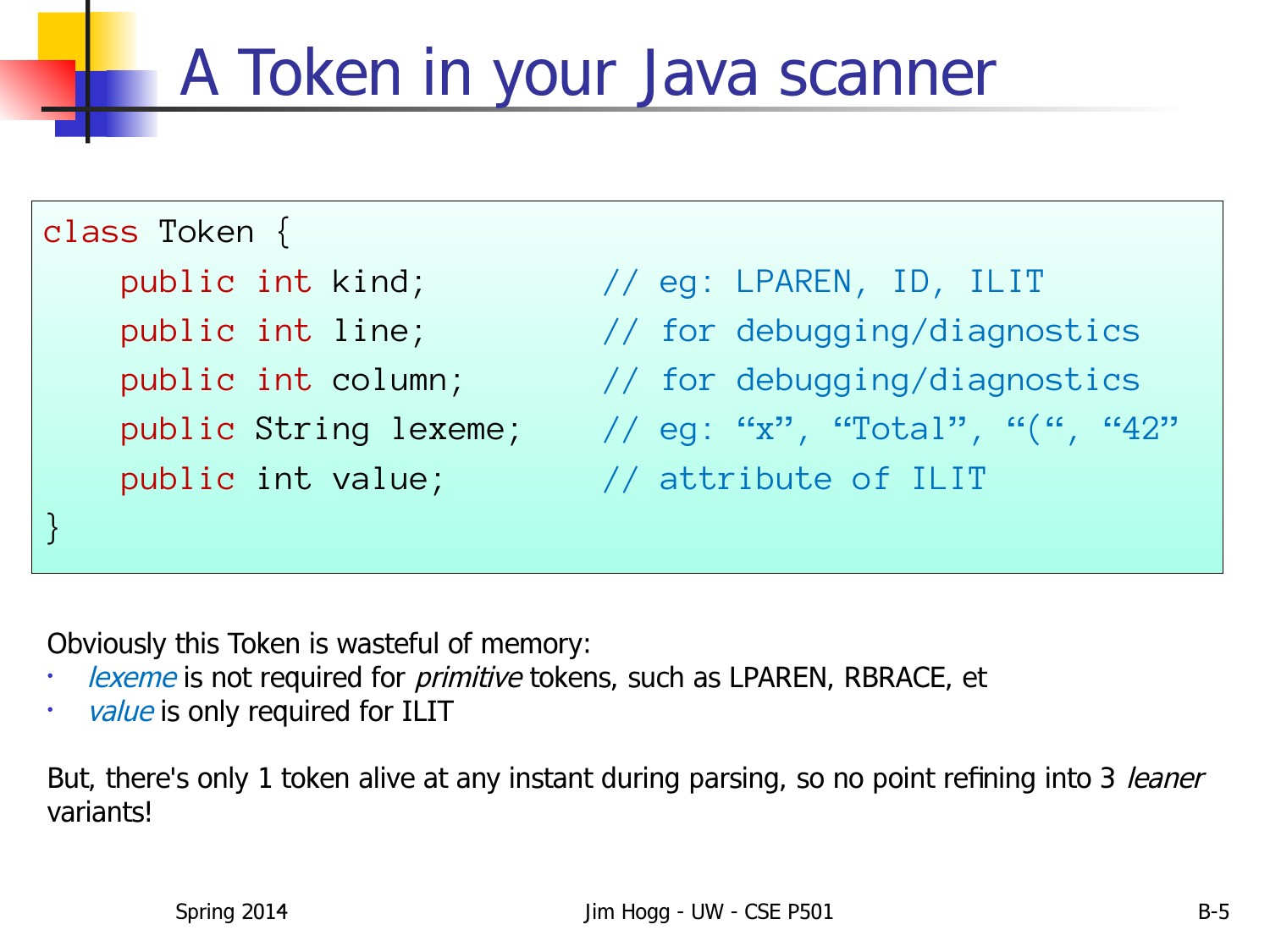

# A Token in your Java scanner
class Token {
    public int kind;         // eg: LPAREN, ID, ILIT
    public int line;         // for debugging/diagnostics
    public int column;       // for debugging/diagnostics
    public String lexeme;    // eg: “x”, “Total”, “(“, “42”
    public int value;        // attribute of ILIT
}
Obviously this Token is wasteful of memory:
lexeme is not required for primitive tokens, such as LPAREN, RBRACE, et
value is only required for ILIT

But, there's only 1 token alive at any instant during parsing, so no point refining into 3 leaner variants!
Spring 2014
Jim Hogg - UW - CSE P501
B-5